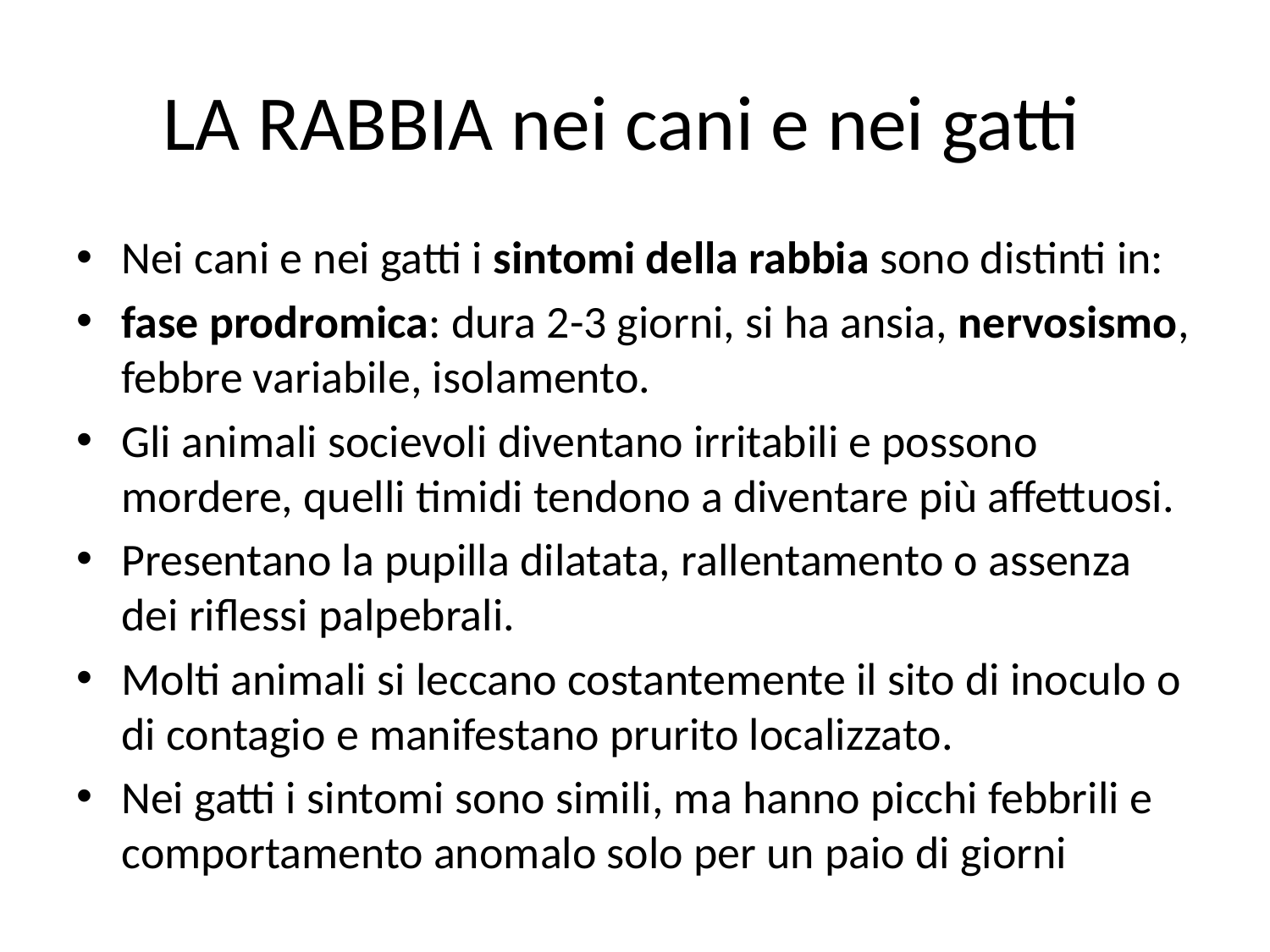

# LA RABBIA nei cani e nei gatti
Nei cani e nei gatti i sintomi della rabbia sono distinti in:
fase prodromica: dura 2-3 giorni, si ha ansia, nervosismo, febbre variabile, isolamento.
Gli animali socievoli diventano irritabili e possono mordere, quelli timidi tendono a diventare più affettuosi.
Presentano la pupilla dilatata, rallentamento o assenza dei riflessi palpebrali.
Molti animali si leccano costantemente il sito di inoculo o di contagio e manifestano prurito localizzato.
Nei gatti i sintomi sono simili, ma hanno picchi febbrili e comportamento anomalo solo per un paio di giorni